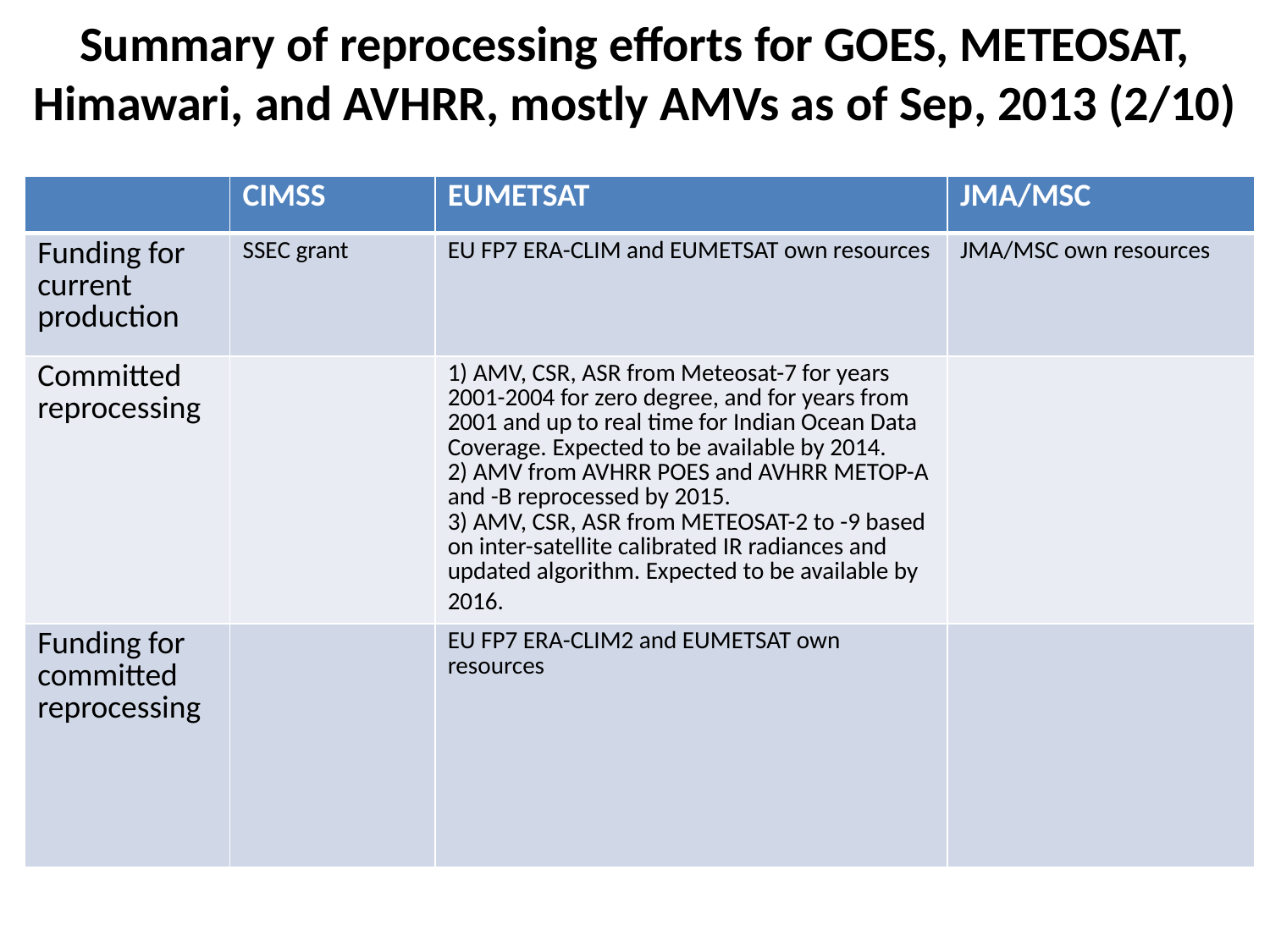

# Summary of reprocessing efforts for GOES, METEOSAT, Himawari, and AVHRR, mostly AMVs as of Sep, 2013 (2/10)
|  | CIMSS | EUMETSAT | JMA/MSC |
| --- | --- | --- | --- |
| Funding for current production | SSEC grant | EU FP7 ERA-CLIM and EUMETSAT own resources | JMA/MSC own resources |
| Committed reprocessing |  | 1) AMV, CSR, ASR from Meteosat-7 for years 2001-2004 for zero degree, and for years from 2001 and up to real time for Indian Ocean Data Coverage. Expected to be available by 2014. 2) AMV from AVHRR POES and AVHRR METOP-A and -B reprocessed by 2015. 3) AMV, CSR, ASR from METEOSAT-2 to -9 based on inter-satellite calibrated IR radiances and updated algorithm. Expected to be available by 2016. |  |
| Funding for committed reprocessing |  | EU FP7 ERA-CLIM2 and EUMETSAT own resources |  |